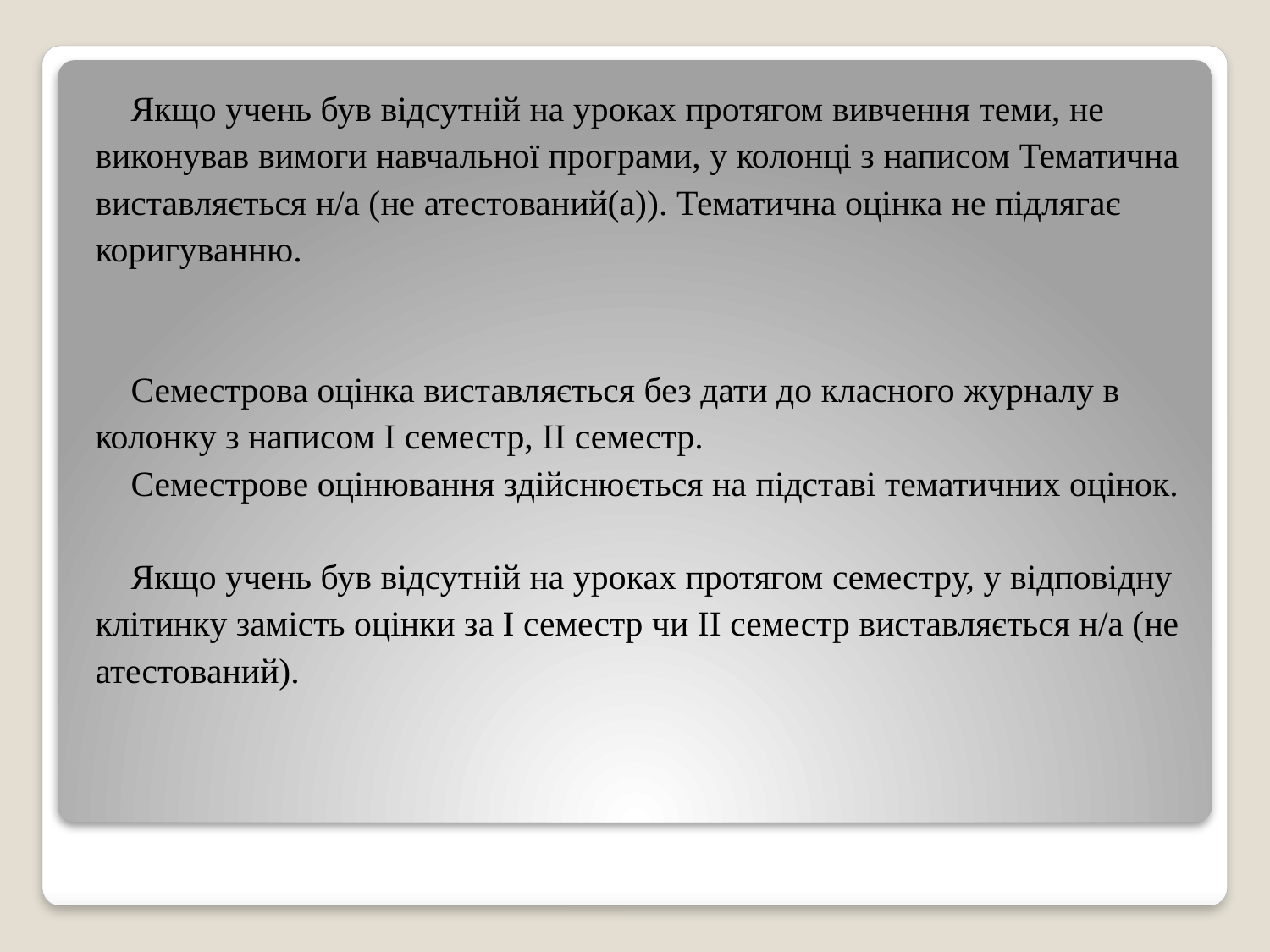

Якщо учень був відсутній на уроках протягом вивчення теми, не
виконував вимоги навчальної програми, у колонці з написом Тематична
виставляється н/а (не атестований(а)). Тематична оцінка не підлягає
коригуванню.

    Семестрова оцінка виставляється без дати до класного журналу в
колонку з написом І семестр, ІІ семестр.
    Семестрове оцінювання здійснюється на підставі тематичних оцінок.

    Якщо учень був відсутній на уроках протягом семестру, у відповідну
клітинку замість оцінки за І семестр чи ІІ семестр виставляється н/а (не
атестований).